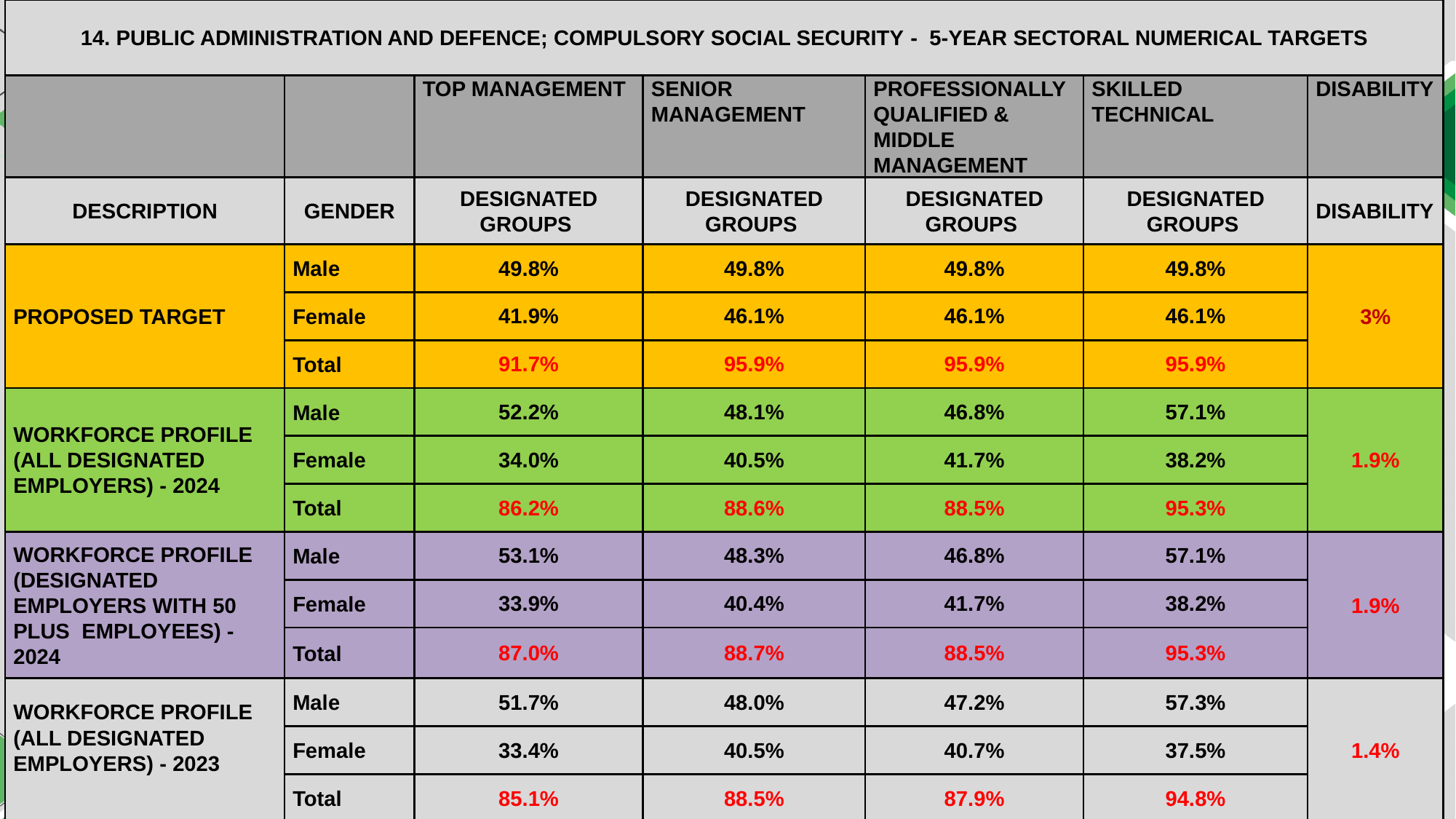

| 14. PUBLIC ADMINISTRATION AND DEFENCE; COMPULSORY SOCIAL SECURITY - 5-YEAR SECTORAL NUMERICAL TARGETS |  |  |  |  |  |  |
| --- | --- | --- | --- | --- | --- | --- |
|  |  | TOP MANAGEMENT | SENIOR MANAGEMENT | PROFESSIONALLY QUALIFIED & MIDDLE MANAGEMENT | SKILLED TECHNICAL | DISABILITY |
| DESCRIPTION | GENDER | DESIGNATED GROUPS | DESIGNATED GROUPS | DESIGNATED GROUPS | DESIGNATED GROUPS | DISABILITY |
| PROPOSED TARGET | Male | 49.8% | 49.8% | 49.8% | 49.8% | 3% |
|  | Female | 41.9% | 46.1% | 46.1% | 46.1% |  |
|  | Total | 91.7% | 95.9% | 95.9% | 95.9% |  |
| WORKFORCE PROFILE (ALL DESIGNATED EMPLOYERS) - 2024 | Male | 52.2% | 48.1% | 46.8% | 57.1% | 1.9% |
|  | Female | 34.0% | 40.5% | 41.7% | 38.2% |  |
|  | Total | 86.2% | 88.6% | 88.5% | 95.3% |  |
| WORKFORCE PROFILE (DESIGNATED EMPLOYERS WITH 50 PLUS EMPLOYEES) - 2024 | Male | 53.1% | 48.3% | 46.8% | 57.1% | 1.9% |
|  | Female | 33.9% | 40.4% | 41.7% | 38.2% |  |
|  | Total | 87.0% | 88.7% | 88.5% | 95.3% |  |
| WORKFORCE PROFILE (ALL DESIGNATED EMPLOYERS) - 2023 | Male | 51.7% | 48.0% | 47.2% | 57.3% | 1.4% |
|  | Female | 33.4% | 40.5% | 40.7% | 37.5% |  |
|  | Total | 85.1% | 88.5% | 87.9% | 94.8% |  |
#